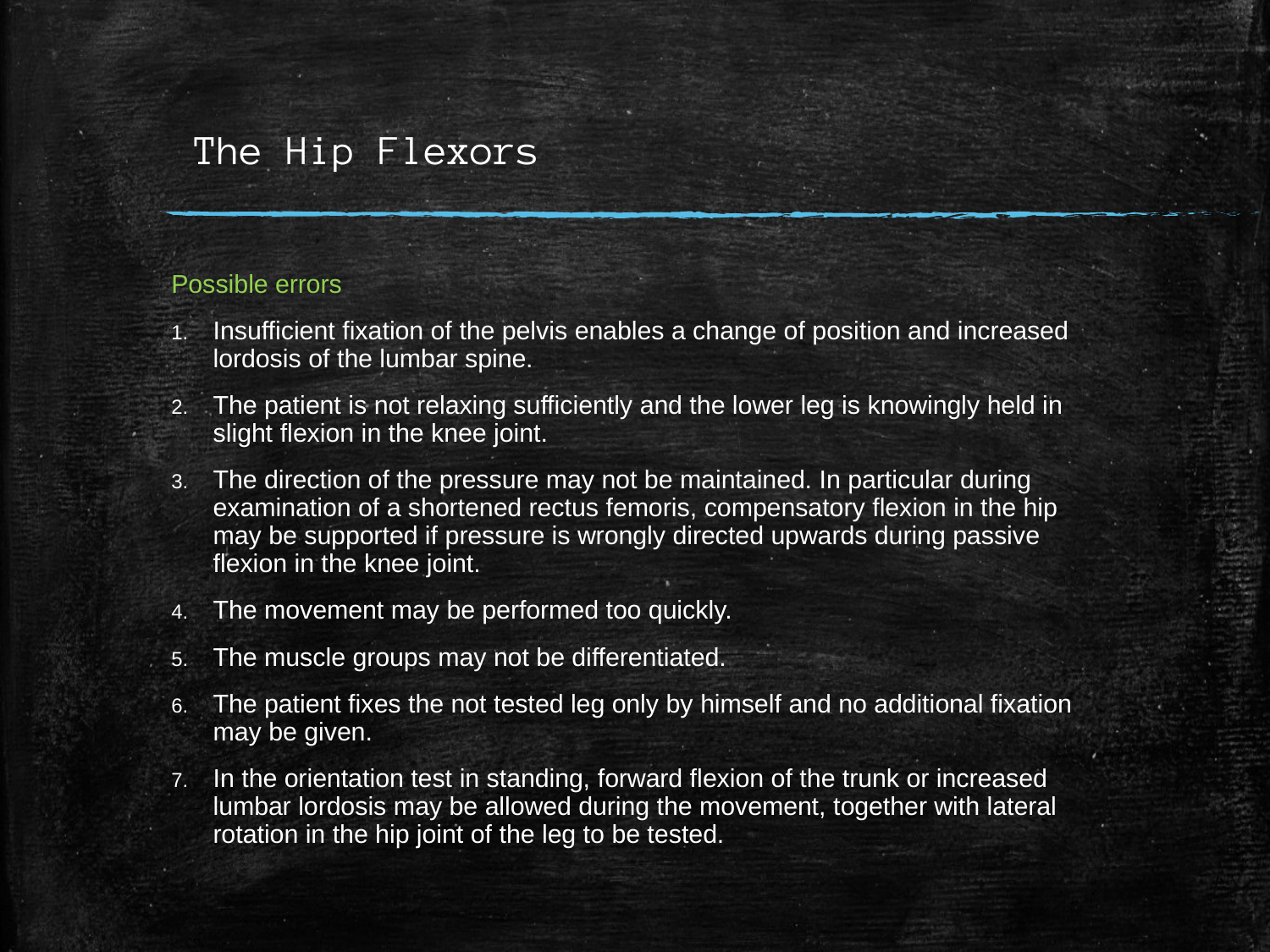

# The Hip Flexors
Possible errors
Insufficient fixation of the pelvis enables a change of position and increased lordosis of the lumbar spine.
The patient is not relaxing sufficiently and the lower leg is knowingly held in slight flexion in the knee joint.
The direction of the pressure may not be maintained. In particular during examination of a shortened rectus femoris, compensatory flexion in the hip may be supported if pressure is wrongly directed upwards during passive flexion in the knee joint.
The movement may be performed too quickly.
The muscle groups may not be differentiated.
The patient fixes the not tested leg only by himself and no additional fixation may be given.
In the orientation test in standing, forward flexion of the trunk or increased lumbar lordosis may be allowed during the movement, together with lateral rotation in the hip joint of the leg to be tested.